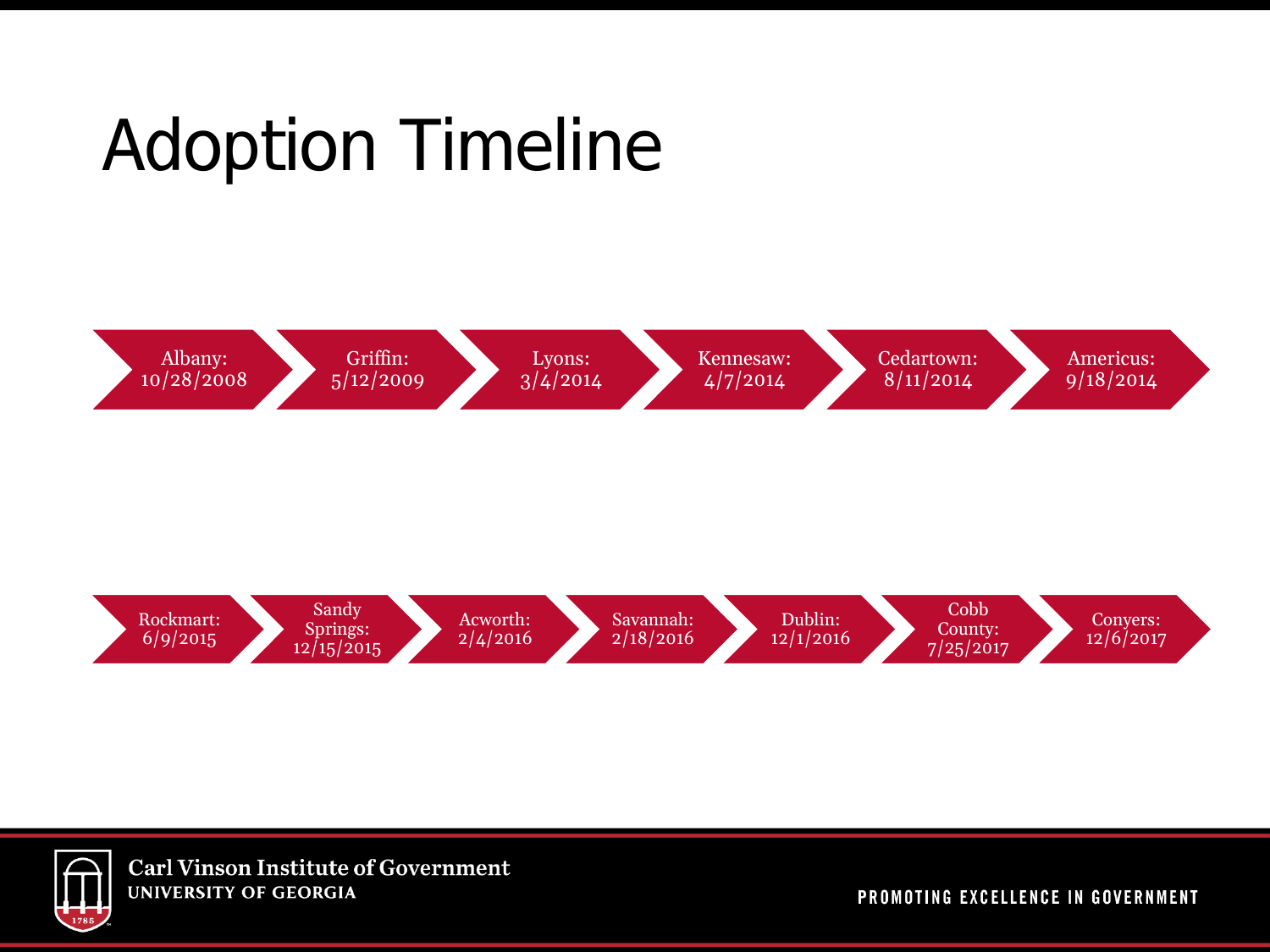

# Adoption Timeline
Albany: 10/28/2008
Griffin: 5/12/2009
Lyons: 3/4/2014
Kennesaw: 4/7/2014
Cedartown: 8/11/2014
Americus: 9/18/2014
Rockmart: 6/9/2015
Sandy Springs: 12/15/2015
Acworth: 2/4/2016
Savannah: 2/18/2016
Dublin: 12/1/2016
Cobb County: 7/25/2017
Conyers: 12/6/2017